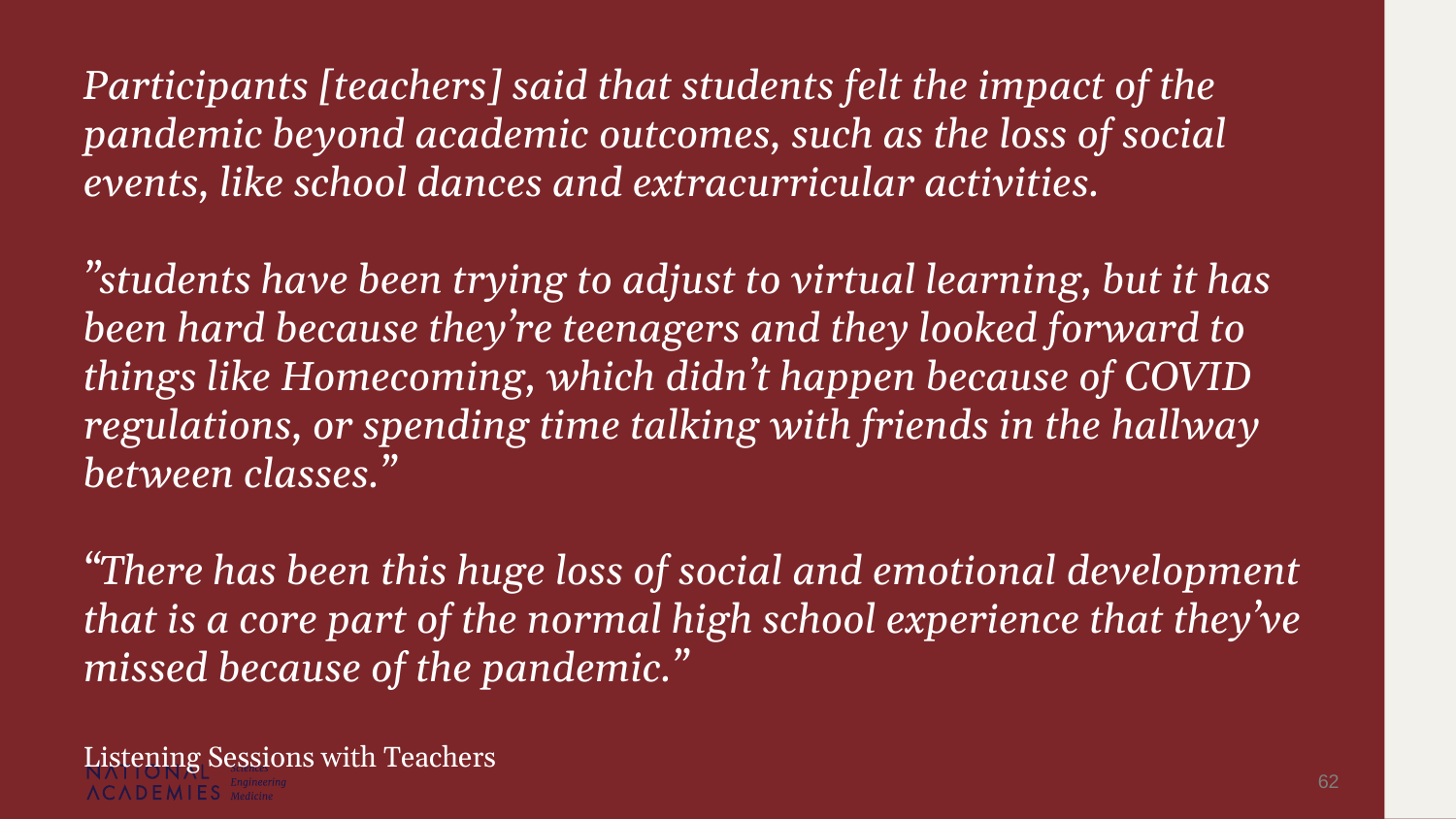

Participants [teachers] said that students felt the impact of the pandemic beyond academic outcomes, such as the loss of social events, like school dances and extracurricular activities.

”students have been trying to adjust to virtual learning, but it has been hard because they’re teenagers and they looked forward to things like Homecoming, which didn’t happen because of COVID regulations, or spending time talking with friends in the hallway between classes.”

“There has been this huge loss of social and emotional development that is a core part of the normal high school experience that they’ve missed because of the pandemic.”

Listening Sessions with Teachers

62